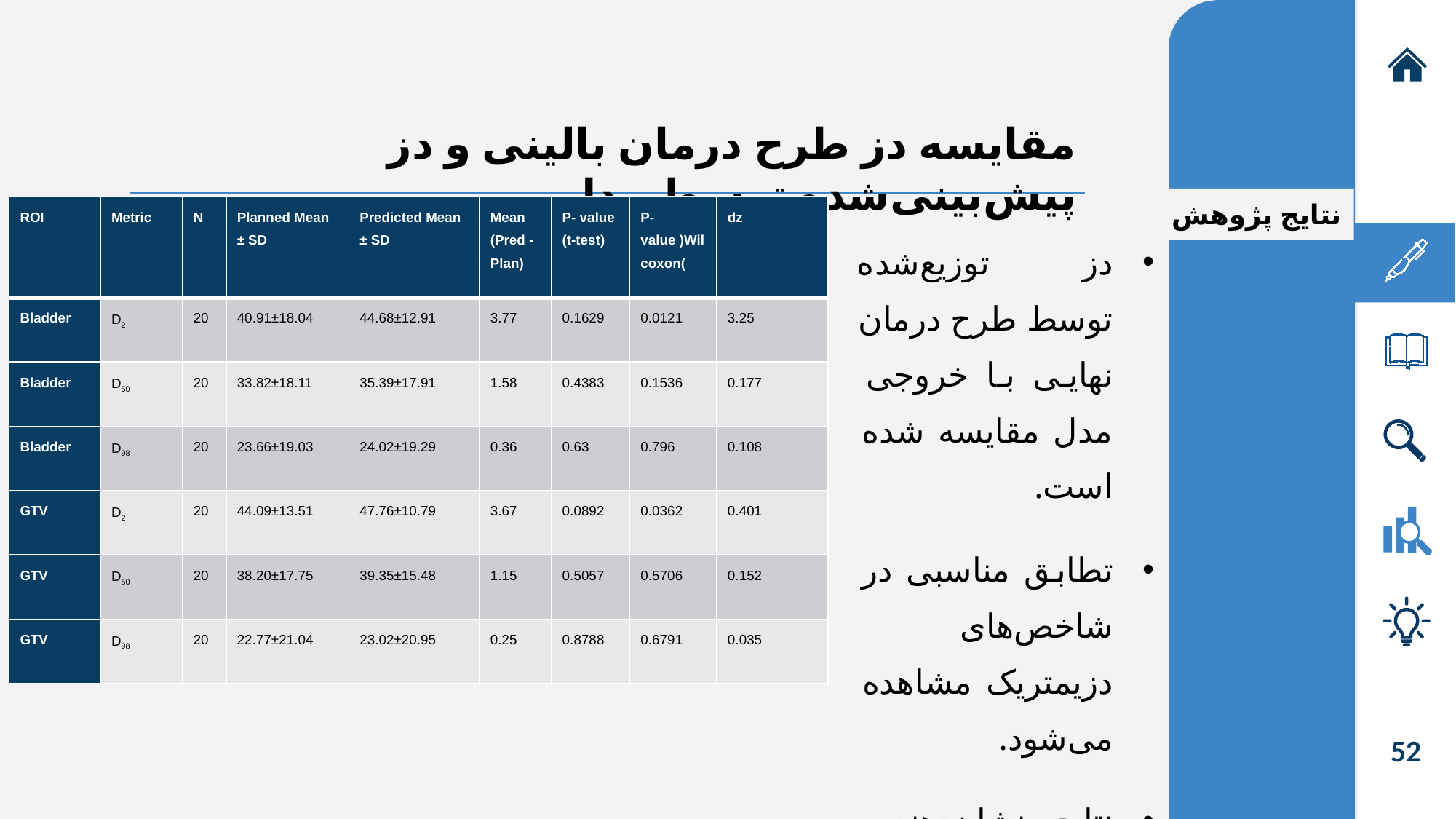

مقایسه دز طرح درمان بالینی و دز پیش‌بینی‌شده توسط مدل

نتايج پژوهش

| ROI | Metric | N | Planned Mean ± SD | Predicted Mean ± SD | Mean (Pred - Plan) | P- value (t-test) | P- value )Wilcoxon( | dz |
| --- | --- | --- | --- | --- | --- | --- | --- | --- |
| Bladder | D2 | 20 | 40.91±18.04 | 44.68±12.91 | 3.77 | 0.1629 | 0.0121 | 3.25 |
| Bladder | D50 | 20 | 33.82±18.11 | 35.39±17.91 | 1.58 | 0.4383 | 0.1536 | 0.177 |
| Bladder | D98 | 20 | 23.66±19.03 | 24.02±19.29 | 0.36 | 0.63 | 0.796 | 0.108 |
| GTV | D2 | 20 | 44.09±13.51 | 47.76±10.79 | 3.67 | 0.0892 | 0.0362 | 0.401 |
| GTV | D50 | 20 | 38.20±17.75 | 39.35±15.48 | 1.15 | 0.5057 | 0.5706 | 0.152 |
| GTV | D98 | 20 | 22.77±21.04 | 23.02±20.95 | 0.25 | 0.8788 | 0.6791 | 0.035 |
دز توزیع‌شده توسط طرح درمان نهایی با خروجی مدل مقایسه شده است.
تطابق مناسبی در شاخص‌های دزیمتریک مشاهده می‌شود.
نتایج نشان‌دهنده قابلیت مدل برای کاربرد بالینی است.
52